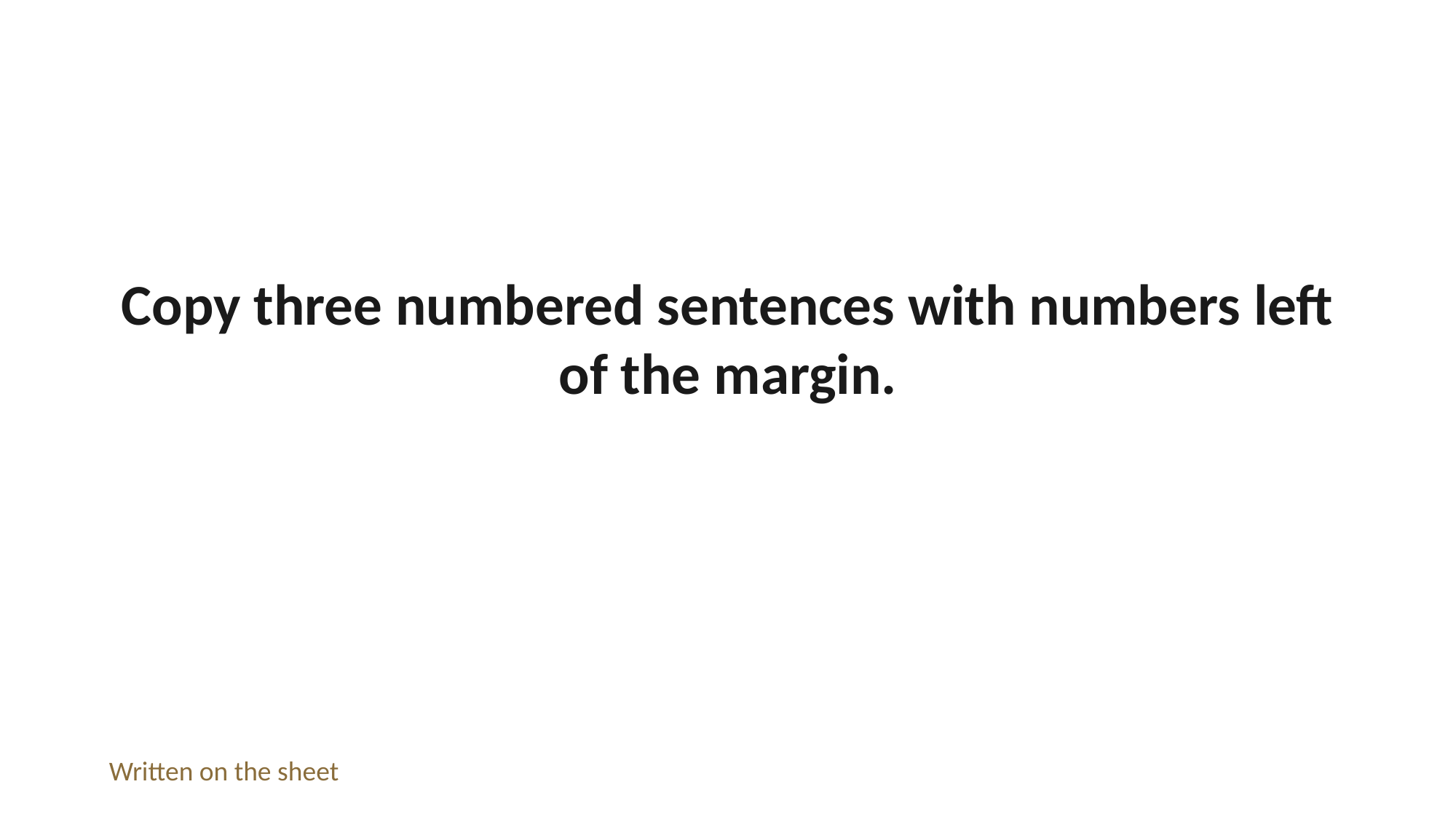

Copy three numbered sentences with numbers left of the margin.
Written on the sheet